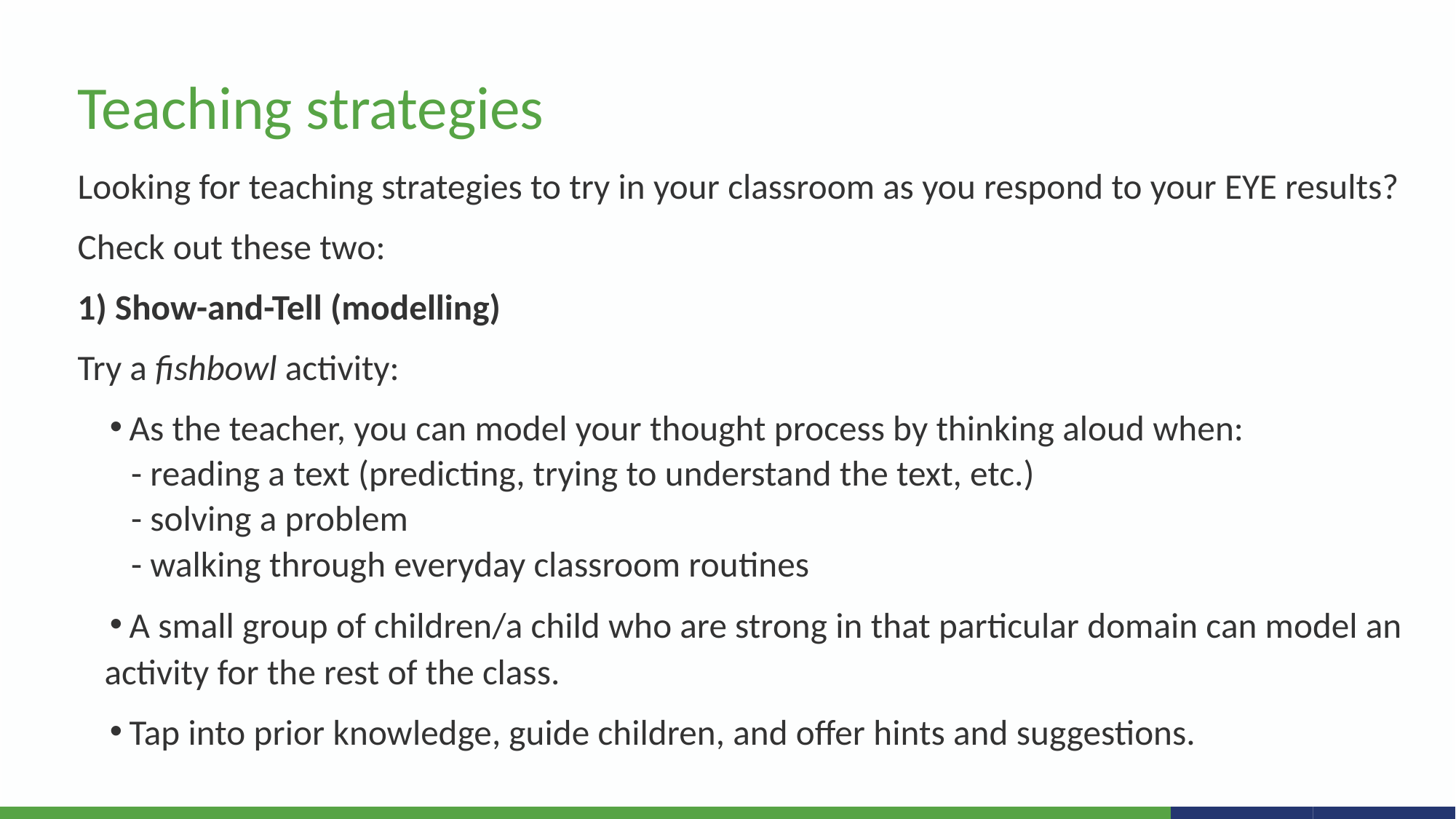

# Teaching strategies
Looking for teaching strategies to try in your classroom as you respond to your EYE results?
Check out these two:
1) Show-and-Tell (modelling)
Try a fishbowl activity:
 As the teacher, you can model your thought process by thinking aloud when:
	- reading a text (predicting, trying to understand the text, etc.)
	- solving a problem
	- walking through everyday classroom routines
 A small group of children/a child who are strong in that particular domain can model an activity for the rest of the class.
 Tap into prior knowledge, guide children, and offer hints and suggestions.